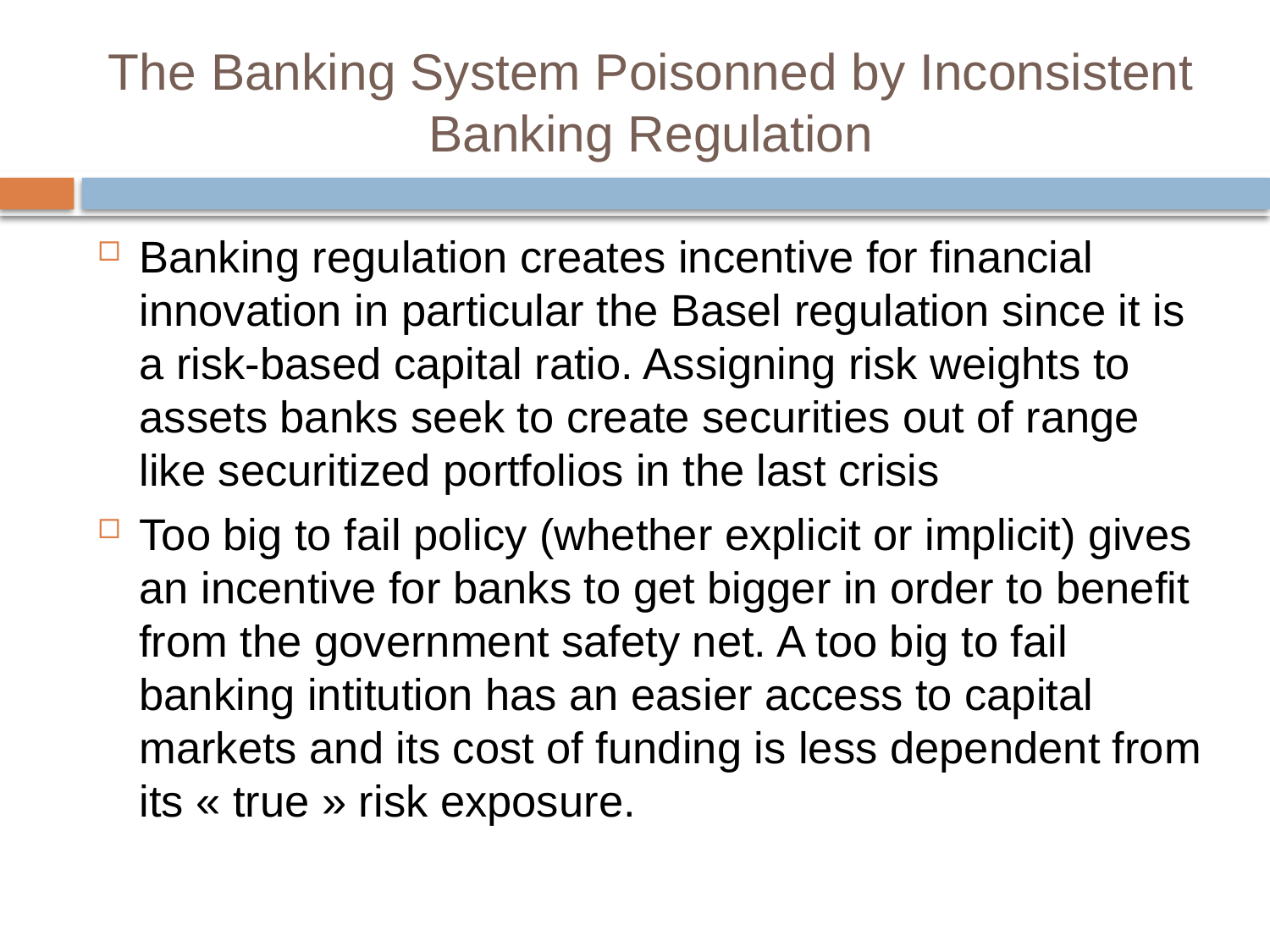

# The Banking System Poisonned by Inconsistent Banking Regulation
Banking regulation creates incentive for financial innovation in particular the Basel regulation since it is a risk-based capital ratio. Assigning risk weights to assets banks seek to create securities out of range like securitized portfolios in the last crisis
Too big to fail policy (whether explicit or implicit) gives an incentive for banks to get bigger in order to benefit from the government safety net. A too big to fail banking intitution has an easier access to capital markets and its cost of funding is less dependent from its « true » risk exposure.